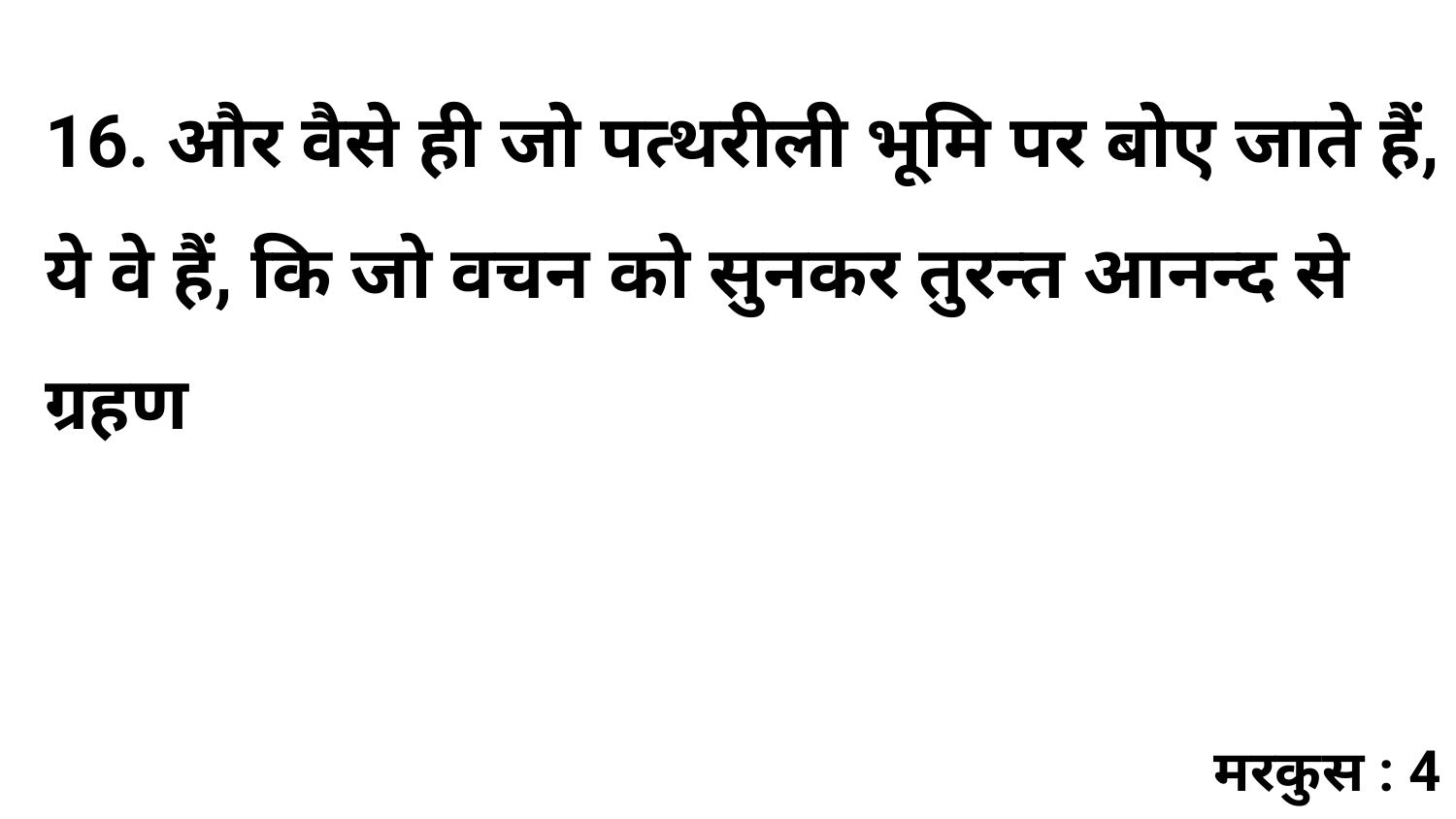

16. और वैसे ही जो पत्थरीली भूमि पर बोए जाते हैं, ये वे हैं, कि जो वचन को सुनकर तुरन्त आनन्द से ग्रहण
मरकुस : 4